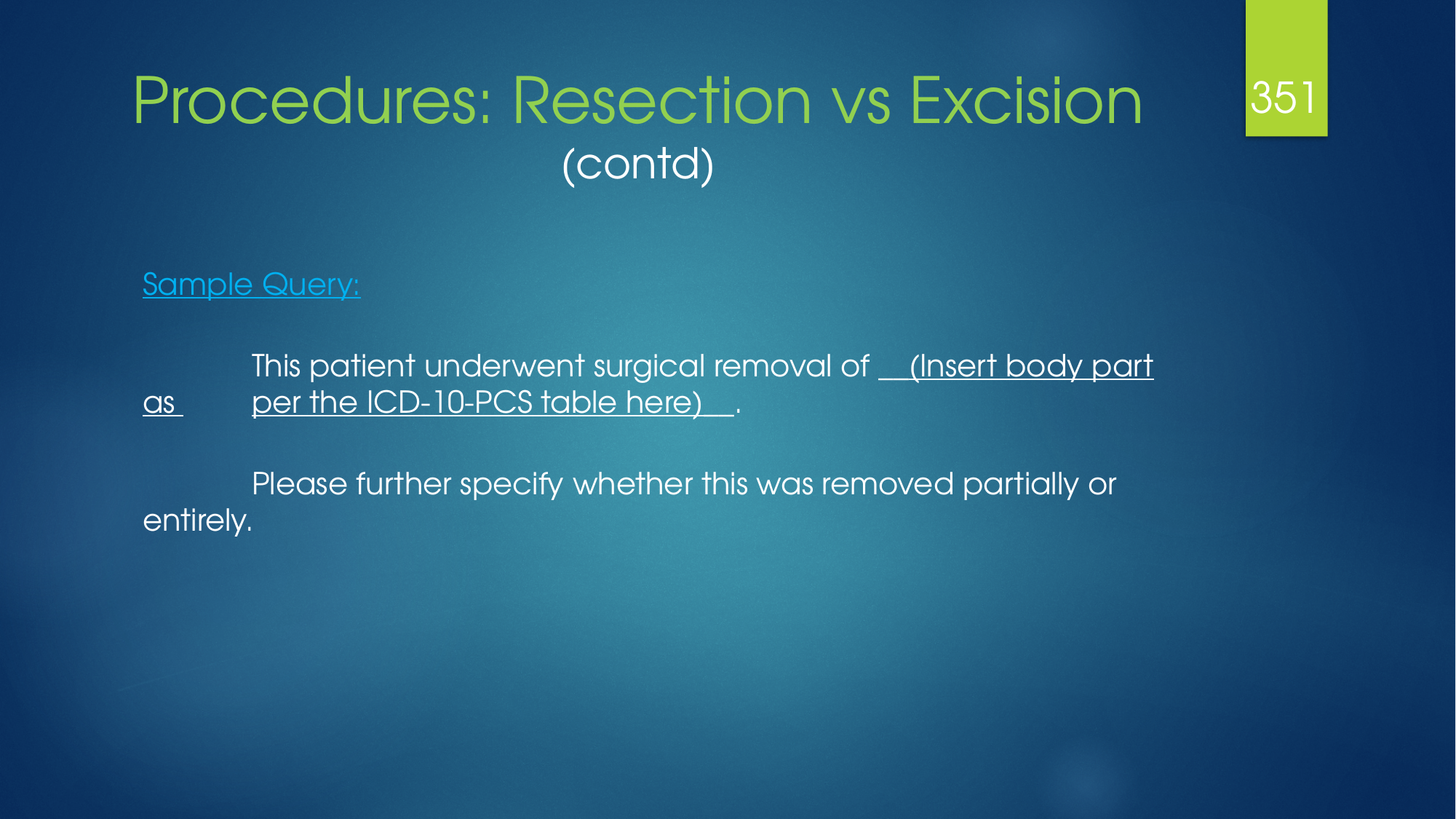

351
# Procedures: Resection vs Excision (contd)
Sample Query:

	This patient underwent surgical removal of __(Insert body part as 	per the ICD-10-PCS table here)__.

	Please further specify whether this was removed partially or entirely.